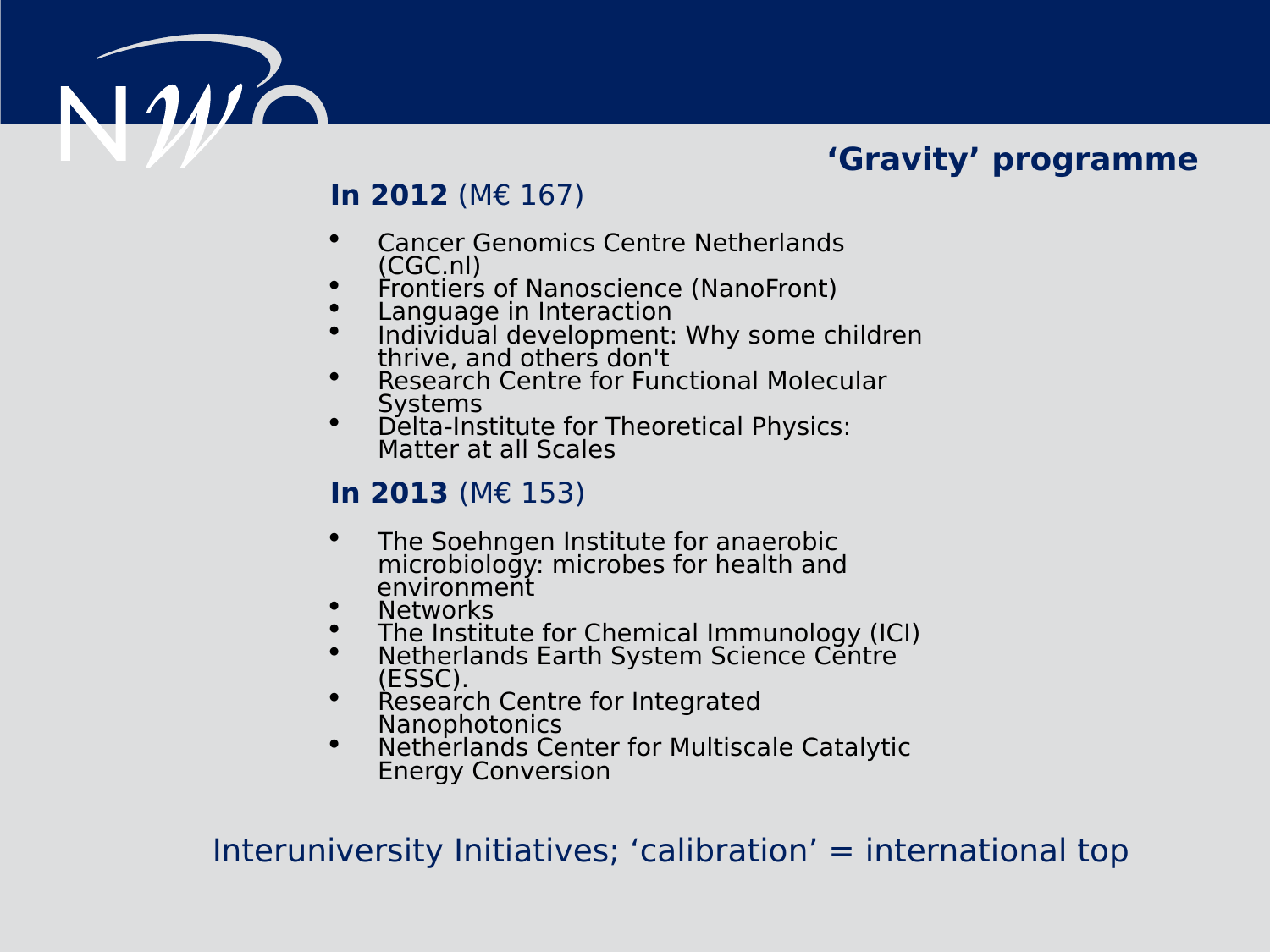

‘Gravity’ programme
In 2012 (M€ 167)

Cancer Genomics Centre Netherlands (CGC.nl)
Frontiers of Nanoscience (NanoFront)
Language in Interaction
Individual development: Why some children thrive, and others don't
Research Centre for Functional Molecular Systems
Delta-Institute for Theoretical Physics: Matter at all Scales

In 2013 (M€ 153)

The Soehngen Institute for anaerobic microbiology: microbes for health and
      environment
Networks
The Institute for Chemical Immunology (ICI)
Netherlands Earth System Science Centre (ESSC).
Research Centre for Integrated Nanophotonics
Netherlands Center for Multiscale Catalytic Energy Conversion

Interuniversity Initiatives; ‘calibration’ = international top